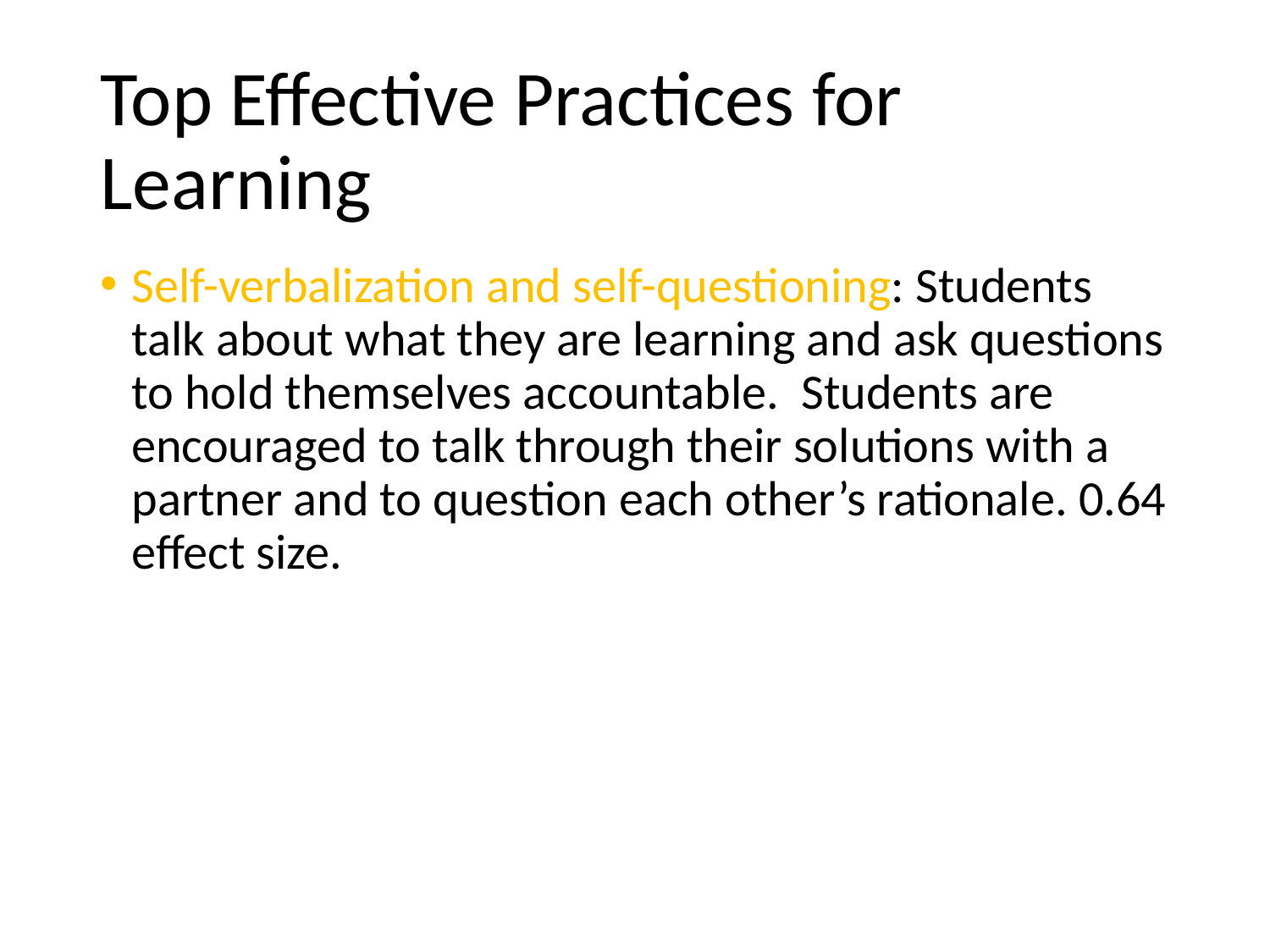

# Top Effective Practices for Learning
Self-verbalization and self-questioning: Students talk about what they are learning and ask questions to hold themselves accountable.  Students are encouraged to talk through their solutions with a partner and to question each other’s rationale. 0.64 effect size.